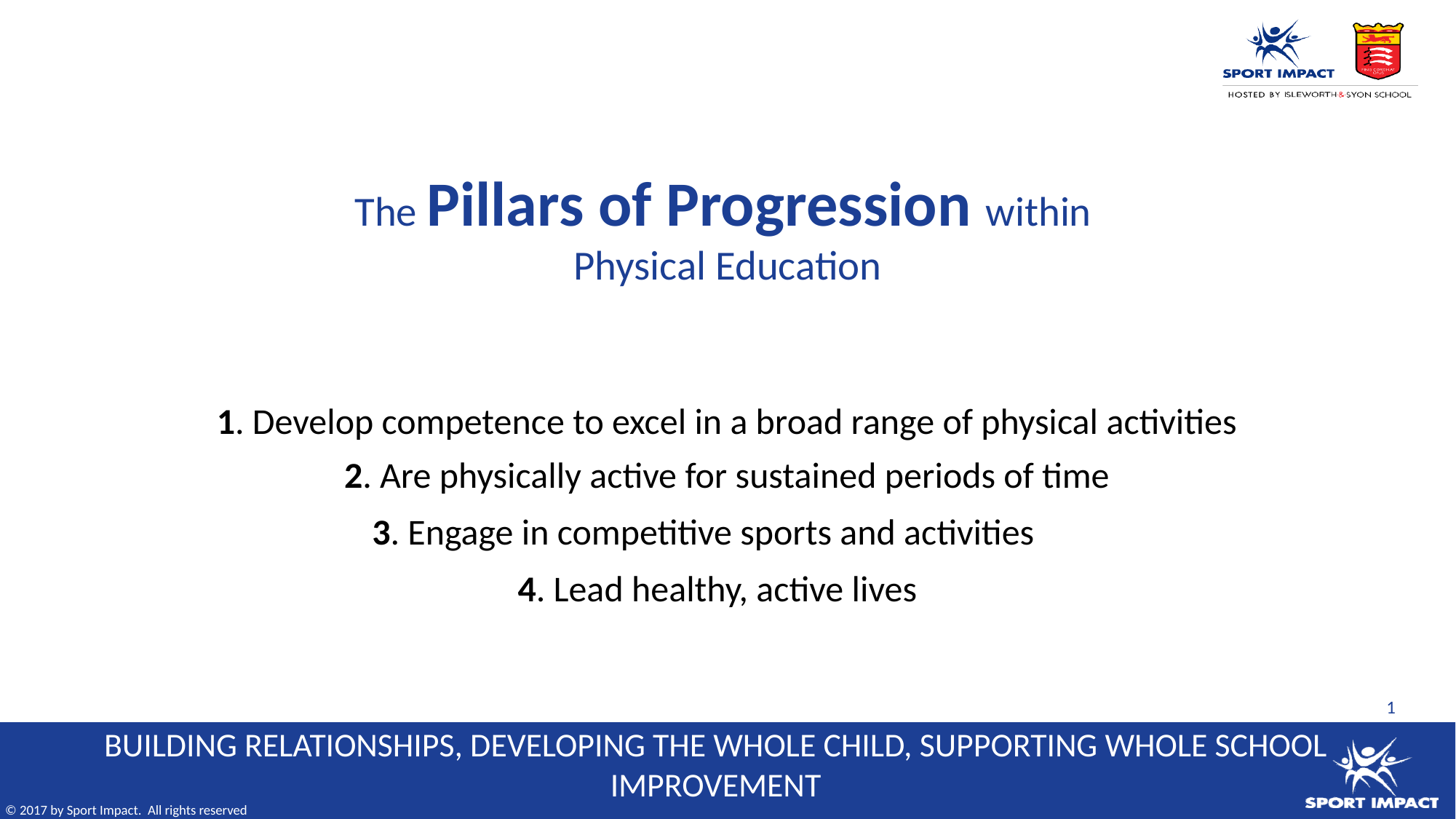

# The Pillars of Progression within Physical Education
1. Develop competence to excel in a broad range of physical activities
2. Are physically active for sustained periods of time
3. Engage in competitive sports and activities
4. Lead healthy, active lives